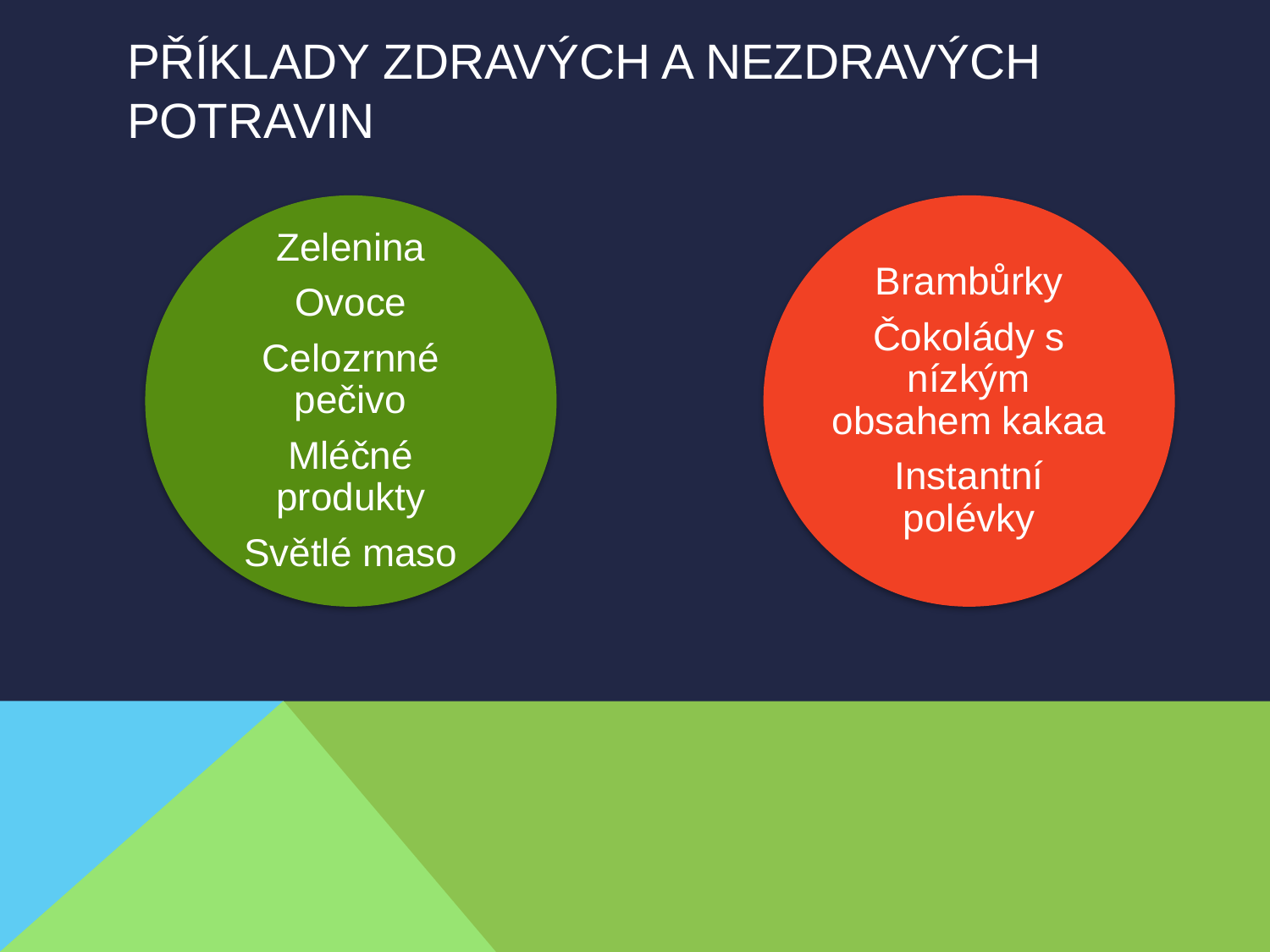

Zelenina
Ovoce
Celozrnné pečivo
Mléčné produkty
Světlé maso

Brambůrky
Čokolády s nízkým obsahem kakaa
Instantní polévky

# Příklady zdravých a nezdravých potravin